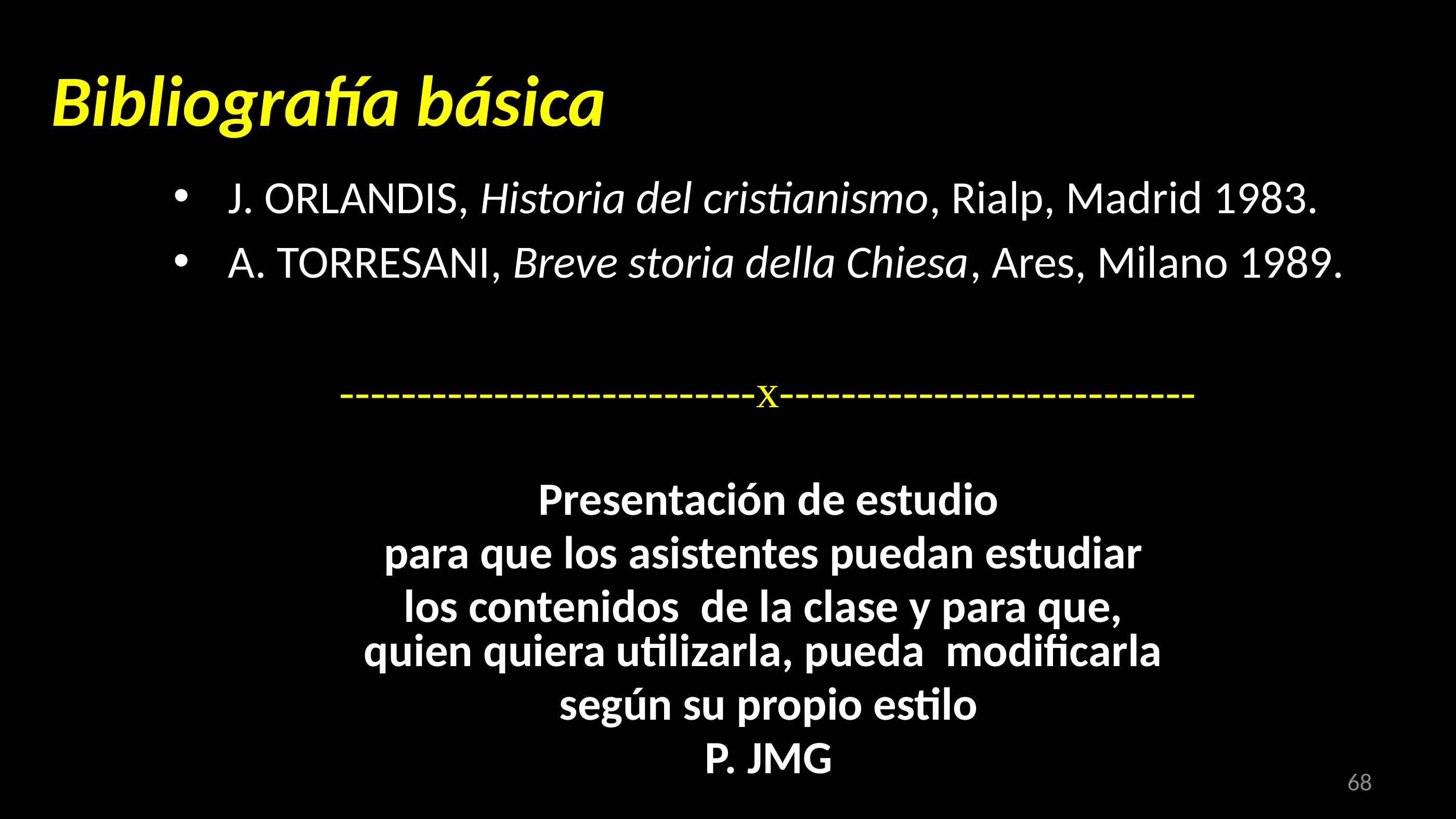

# Bibliografía básica
J. Orlandis, Historia del cristianismo, Rialp, Madrid 1983.
A. Torresani, Breve storia della Chiesa, Ares, Milano 1989.

---------------------------x---------------------------

Presentación de estudio
para que los asistentes puedan estudiar
los contenidos  de la clase y para que,
quien quiera utilizarla, pueda  modificarla
según su propio estilo
P. JMG
68